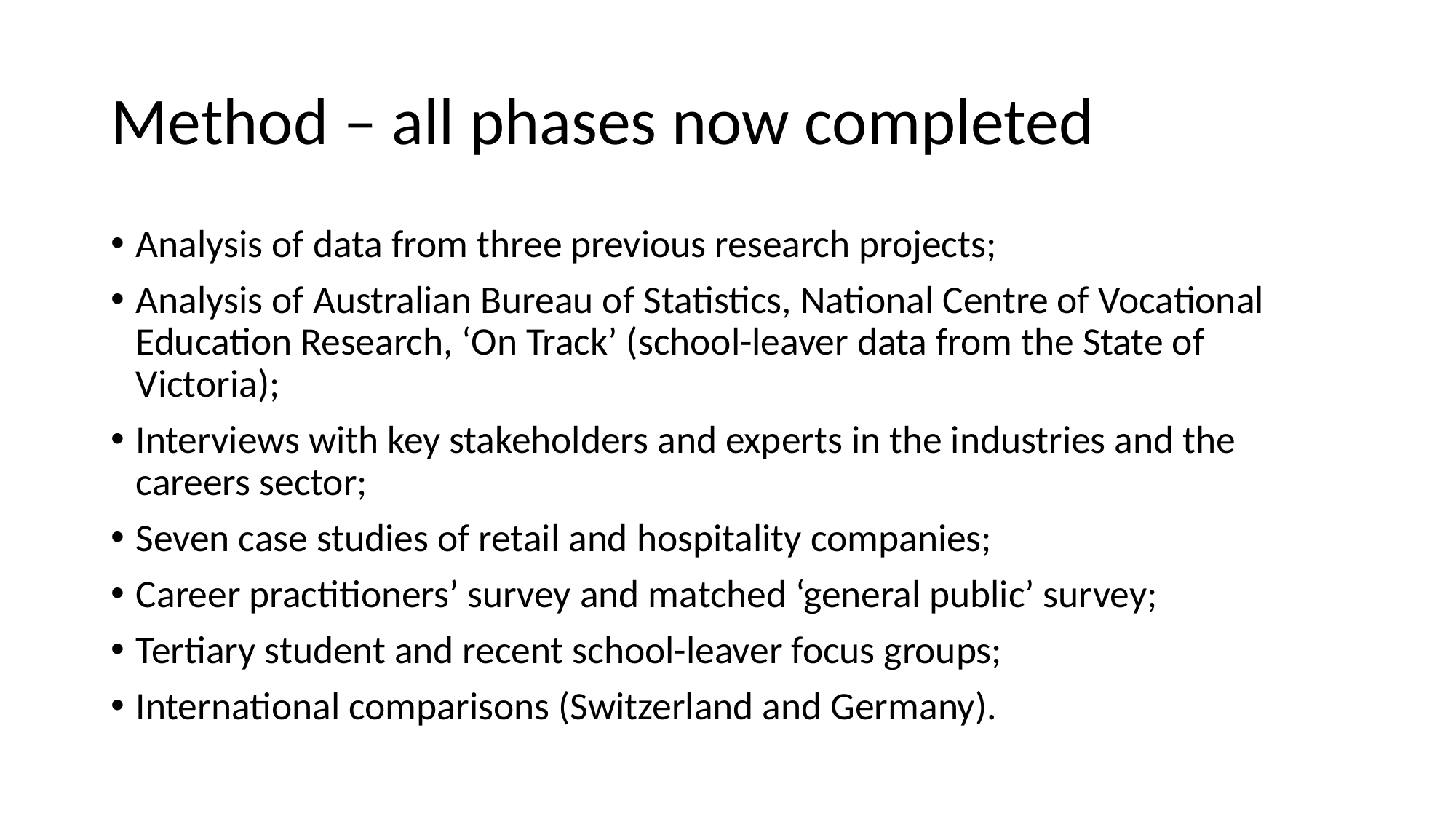

# Method – all phases now completed
Analysis of data from three previous research projects;
Analysis of Australian Bureau of Statistics, National Centre of Vocational Education Research, ‘On Track’ (school-leaver data from the State of Victoria);
Interviews with key stakeholders and experts in the industries and the careers sector;
Seven case studies of retail and hospitality companies;
Career practitioners’ survey and matched ‘general public’ survey;
Tertiary student and recent school-leaver focus groups;
International comparisons (Switzerland and Germany).